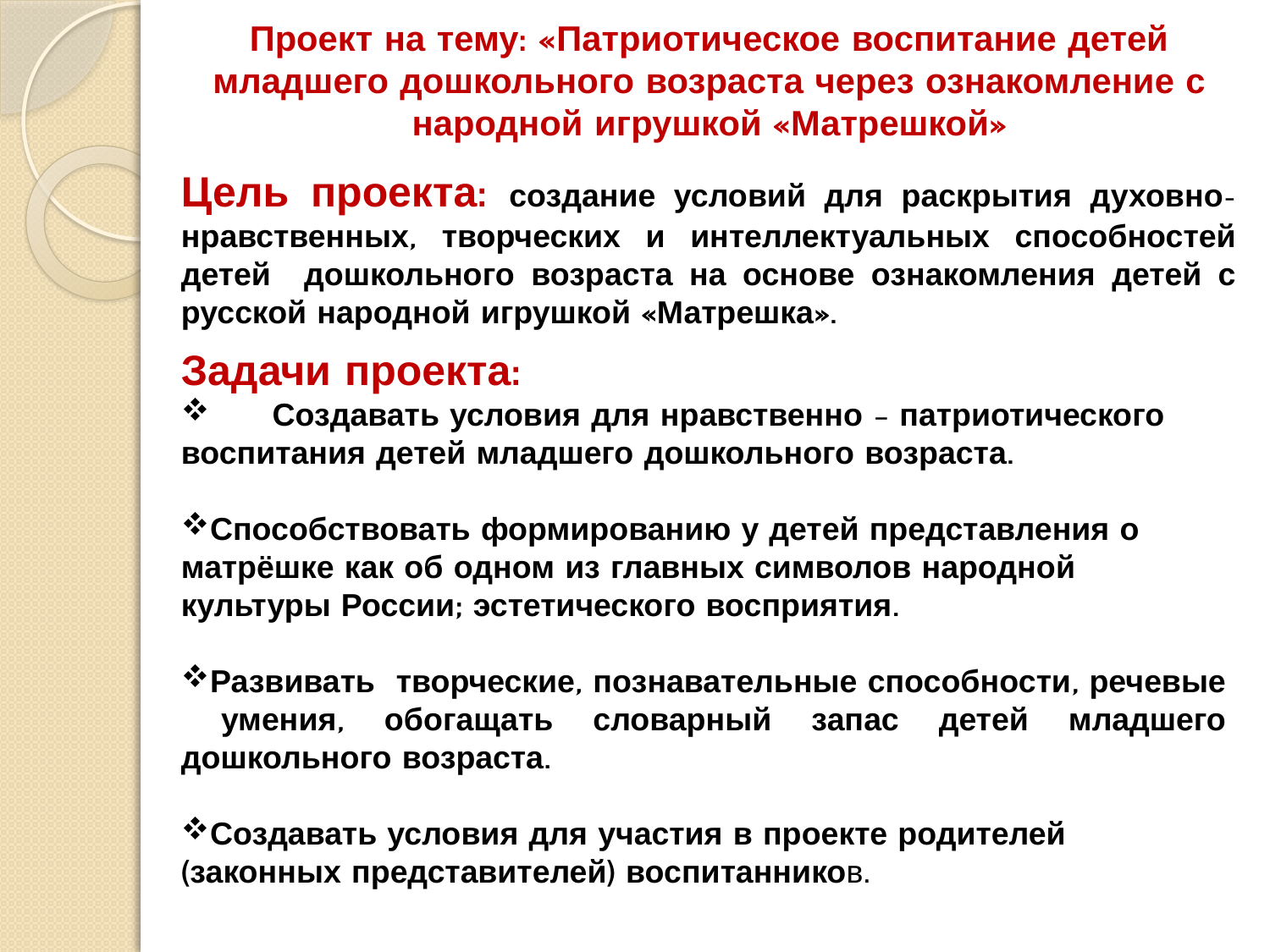

# Проект на тему: «Патриотическое воспитание детей младшего дошкольного возраста через ознакомление с народной игрушкой «Матрешкой»
Цель проекта: создание условий для раскрытия духовно- нравственных, творческих и интеллектуальных способностей детей  дошкольного возраста на основе ознакомления детей с русской народной игрушкой «Матрешка».
Задачи проекта:
      Создавать условия для нравственно – патриотического воспитания детей младшего дошкольного возраста.

Способствовать формированию у детей представления о матрёшке как об одном из главных символов народной культуры России; эстетического восприятия.

Развивать  творческие, познавательные способности, речевые  умения, обогащать словарный запас детей младшего дошкольного возраста.

Создавать условия для участия в проекте родителей (законных представителей) воспитанников.